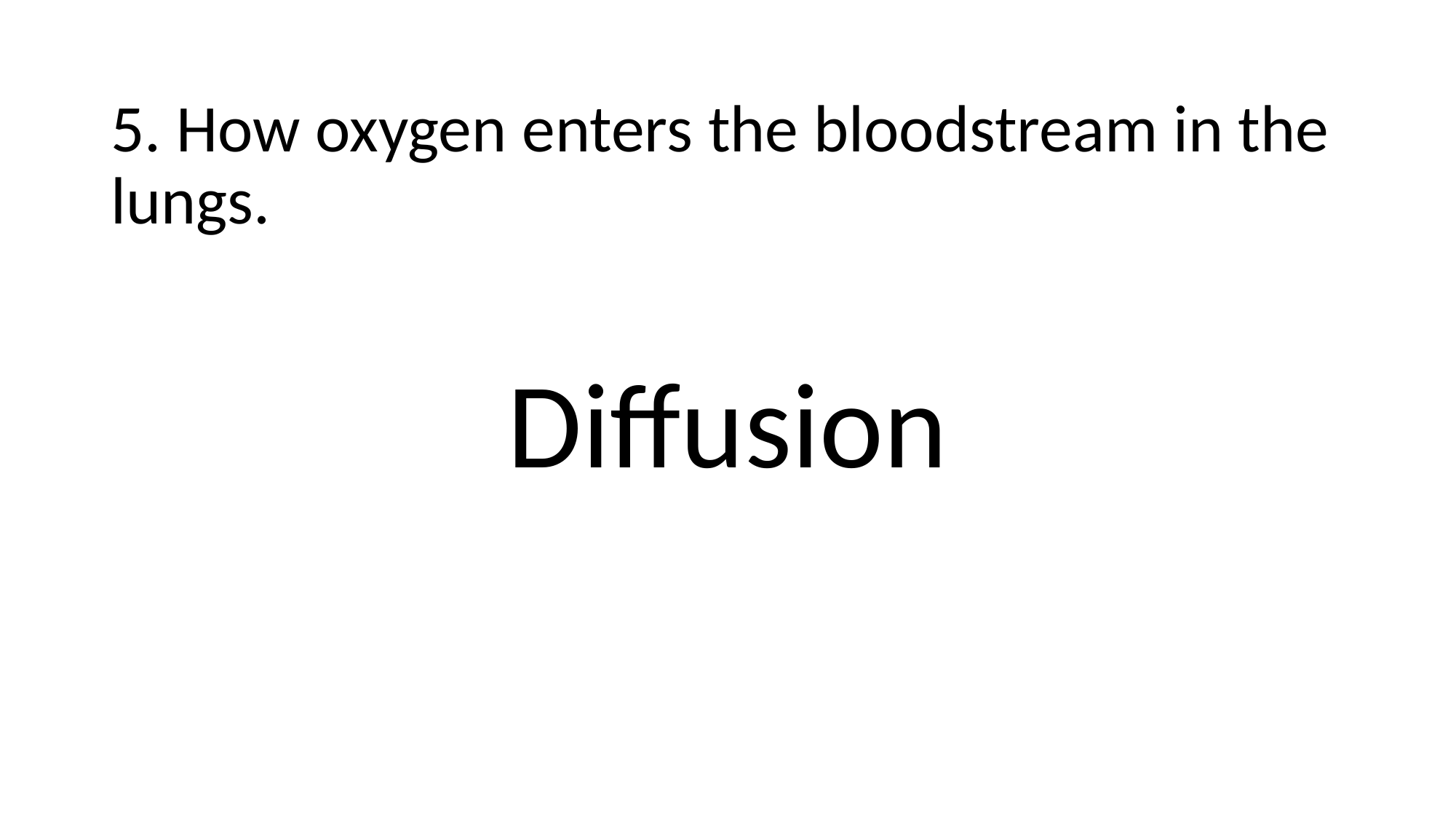

# 5. How oxygen enters the bloodstream in the lungs.
Diffusion